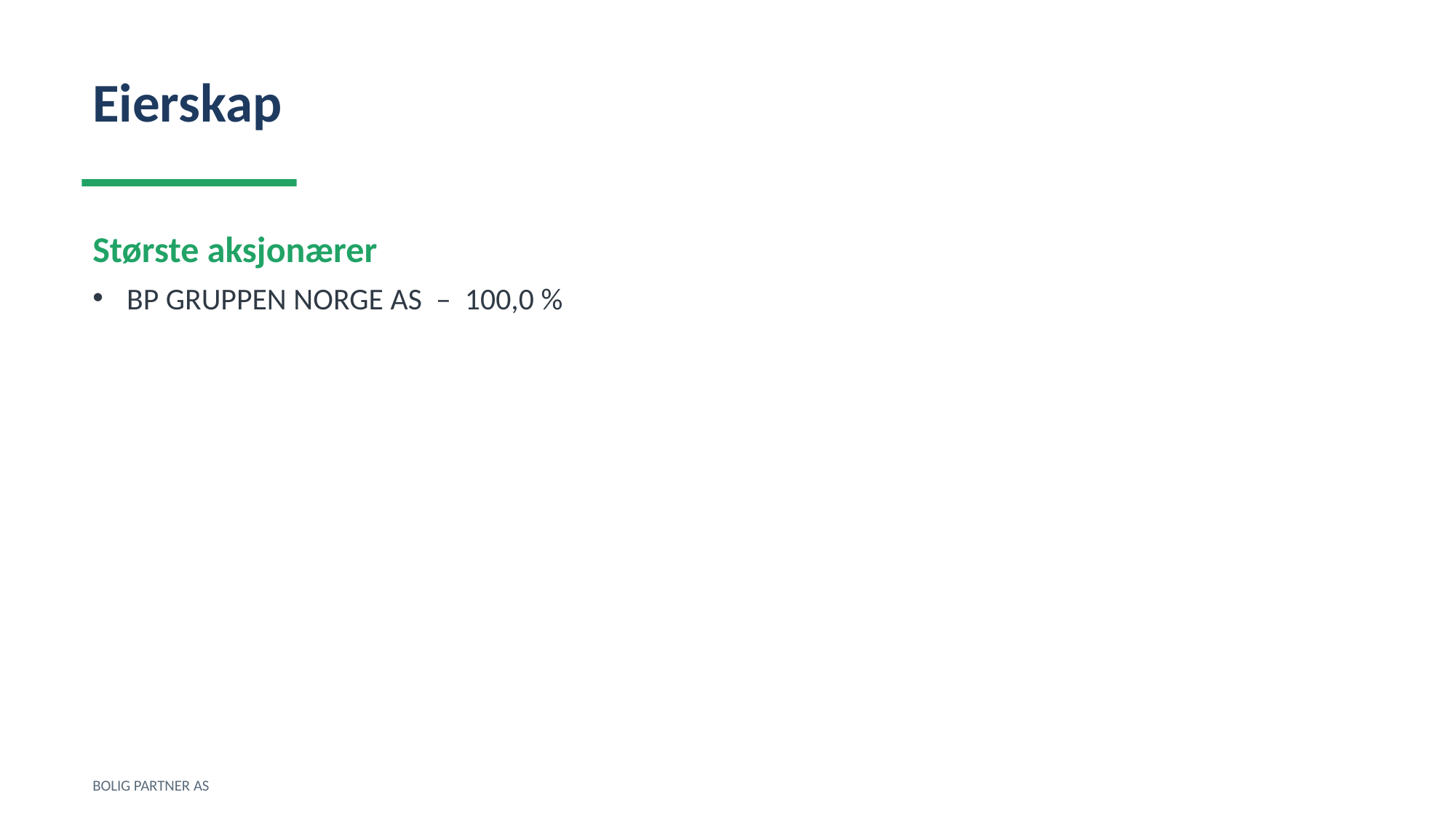

Eierskap

Største aksjonærer
BP GRUPPEN NORGE AS  –  100,0 %
BOLIG PARTNER AS